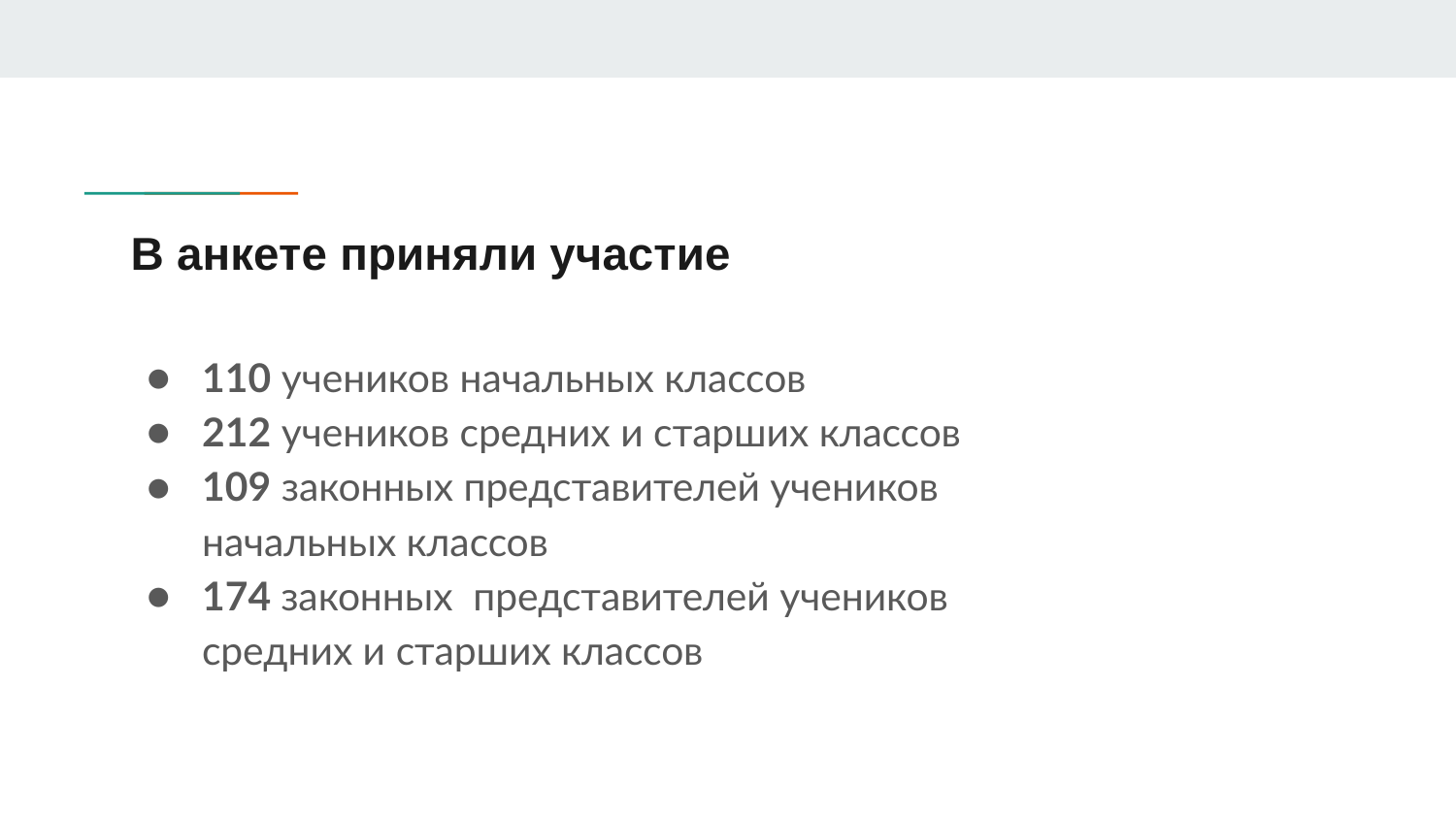

# В анкете приняли участие
110 учеников начальных классов
212 учеников средних и старших классов
109 законных представителей учеников начальных классов
174 законных  представителей учеников средних и старших классов